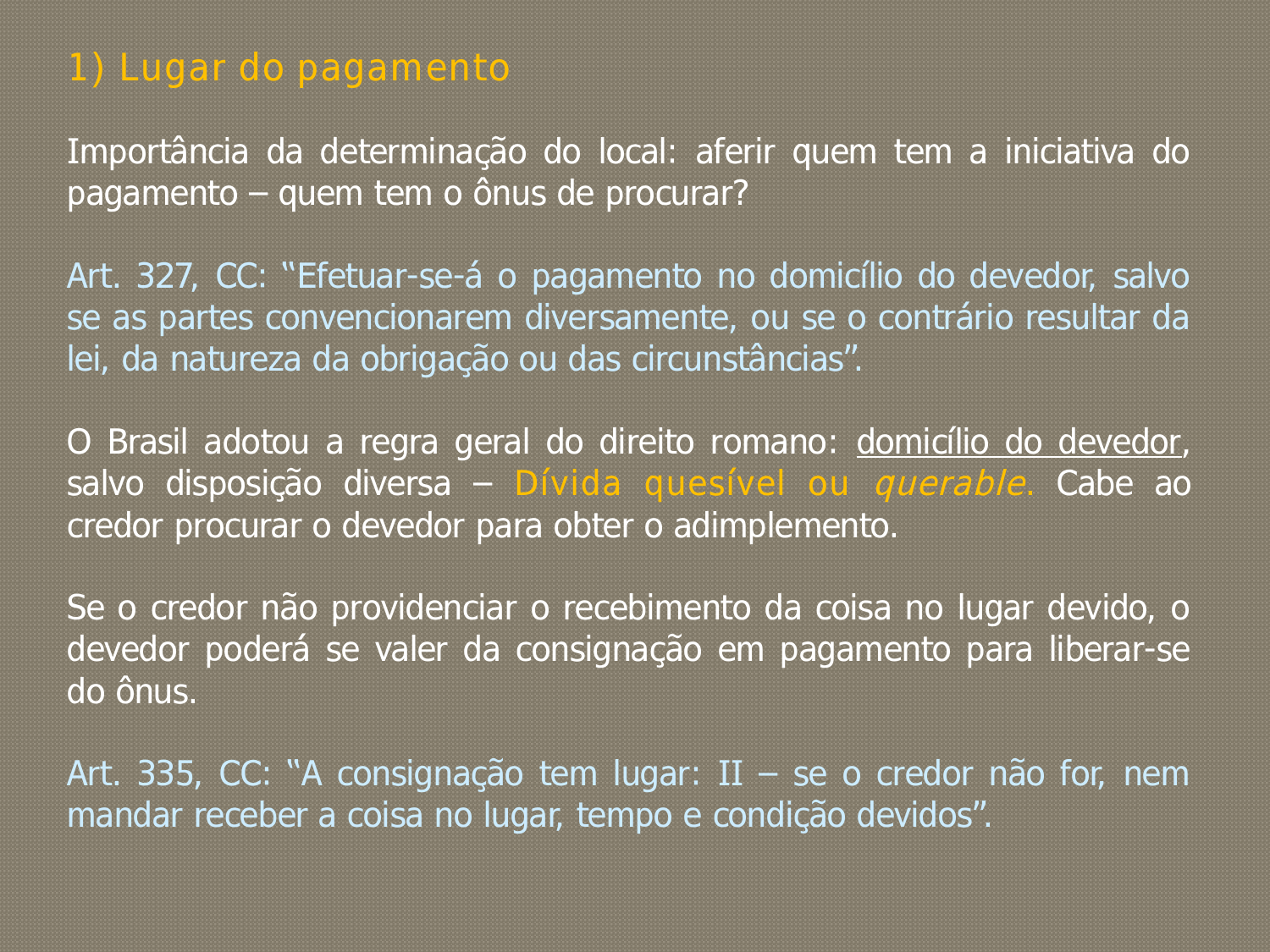

1) Lugar do pagamento

Importância da determinação do local: aferir quem tem a iniciativa do pagamento – quem tem o ônus de procurar?

Art. 327, CC: “Efetuar-se-á o pagamento no domicílio do devedor, salvo se as partes convencionarem diversamente, ou se o contrário resultar da lei, da natureza da obrigação ou das circunstâncias”.

O Brasil adotou a regra geral do direito romano: domicílio do devedor, salvo disposição diversa – Dívida quesível ou querable. Cabe ao credor procurar o devedor para obter o adimplemento.

Se o credor não providenciar o recebimento da coisa no lugar devido, o devedor poderá se valer da consignação em pagamento para liberar-se do ônus.

Art. 335, CC: “A consignação tem lugar: II – se o credor não for, nem mandar receber a coisa no lugar, tempo e condição devidos”.